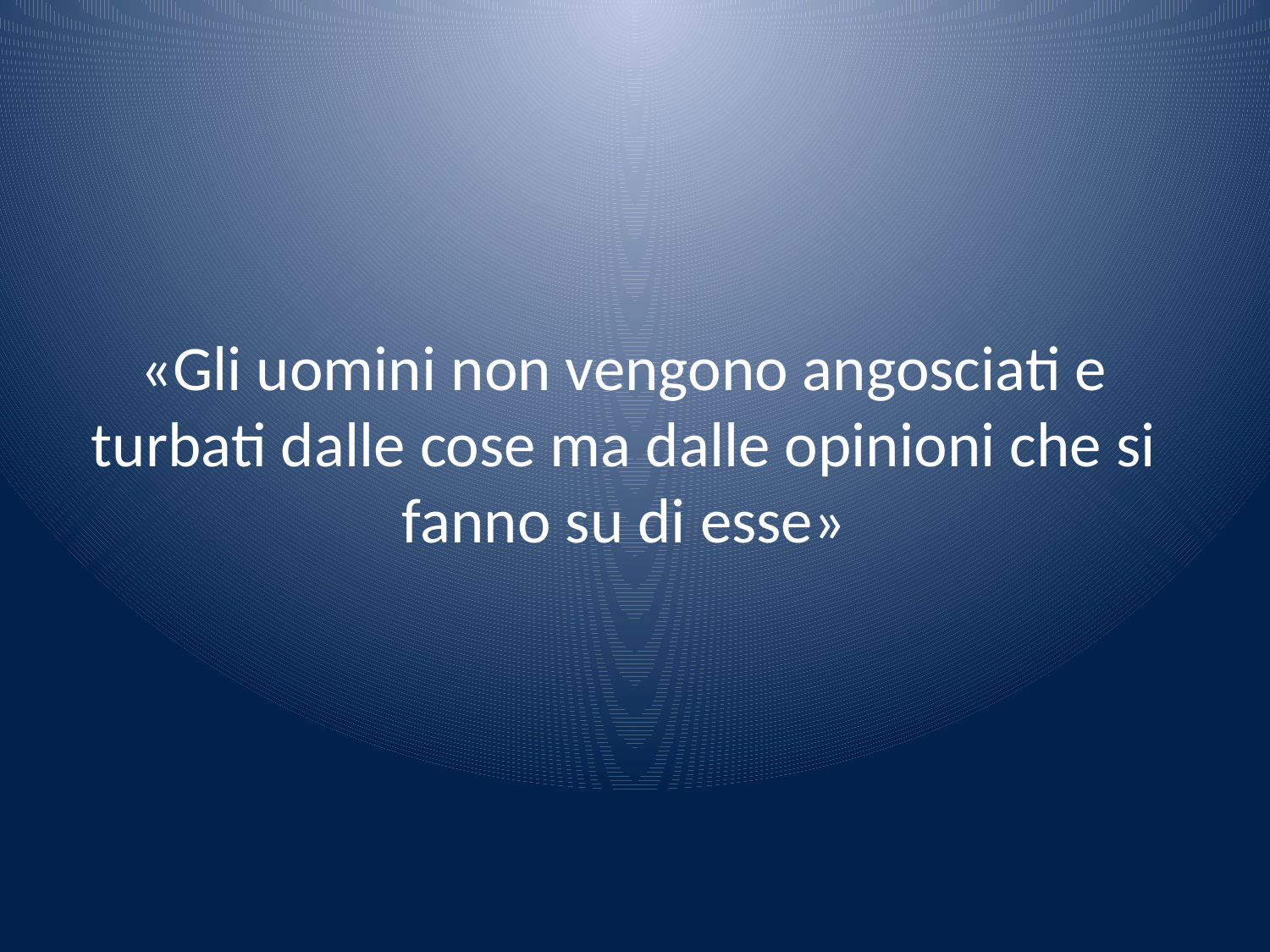

«Gli uomini non vengono angosciati e turbati dalle cose ma dalle opinioni che si fanno su di esse»